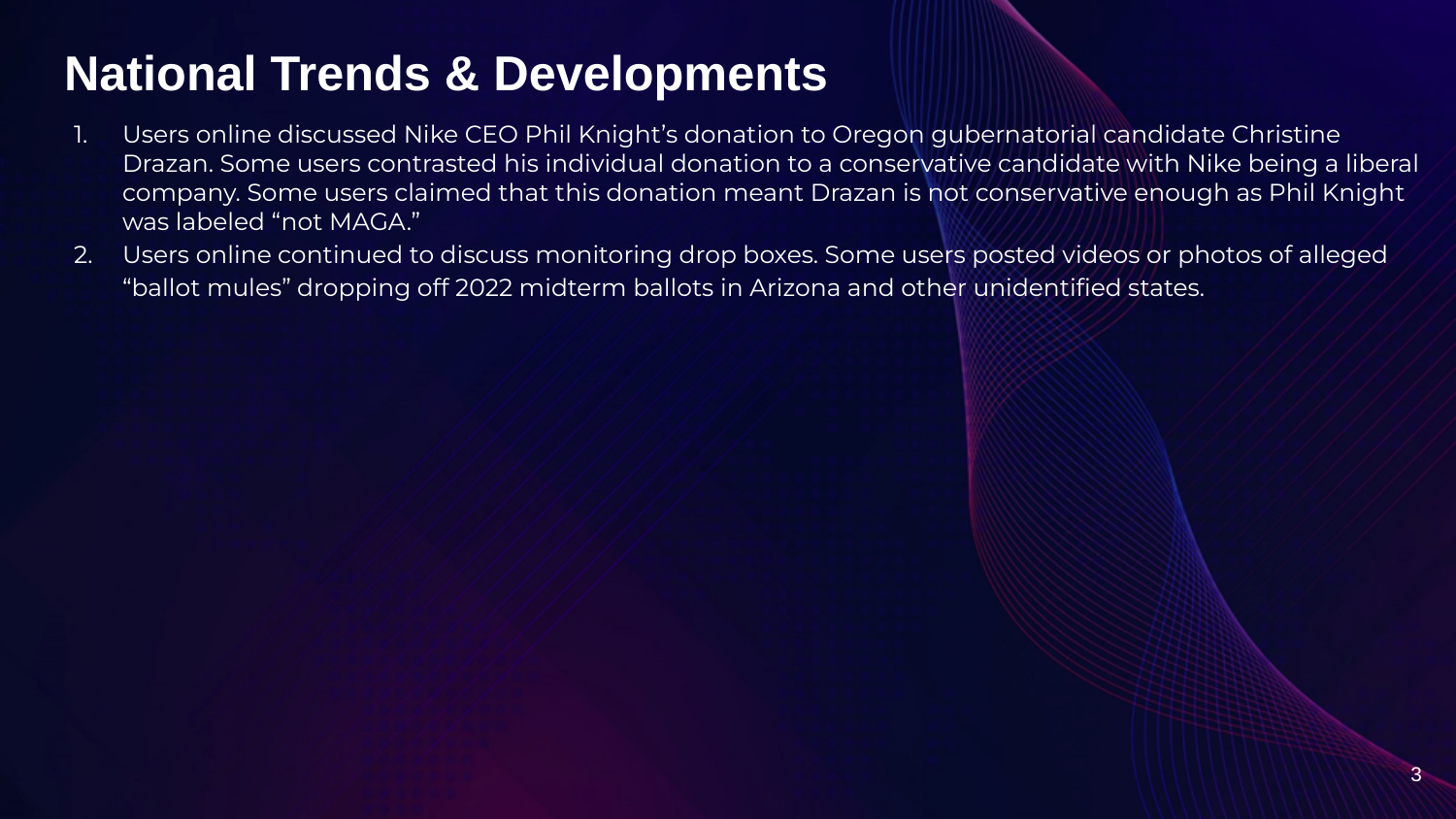

# National Trends & Developments
Users online discussed Nike CEO Phil Knight’s donation to Oregon gubernatorial candidate Christine Drazan. Some users contrasted his individual donation to a conservative candidate with Nike being a liberal company. Some users claimed that this donation meant Drazan is not conservative enough as Phil Knight was labeled “not MAGA.”
Users online continued to discuss monitoring drop boxes. Some users posted videos or photos of alleged “ballot mules” dropping off 2022 midterm ballots in Arizona and other unidentified states.
3